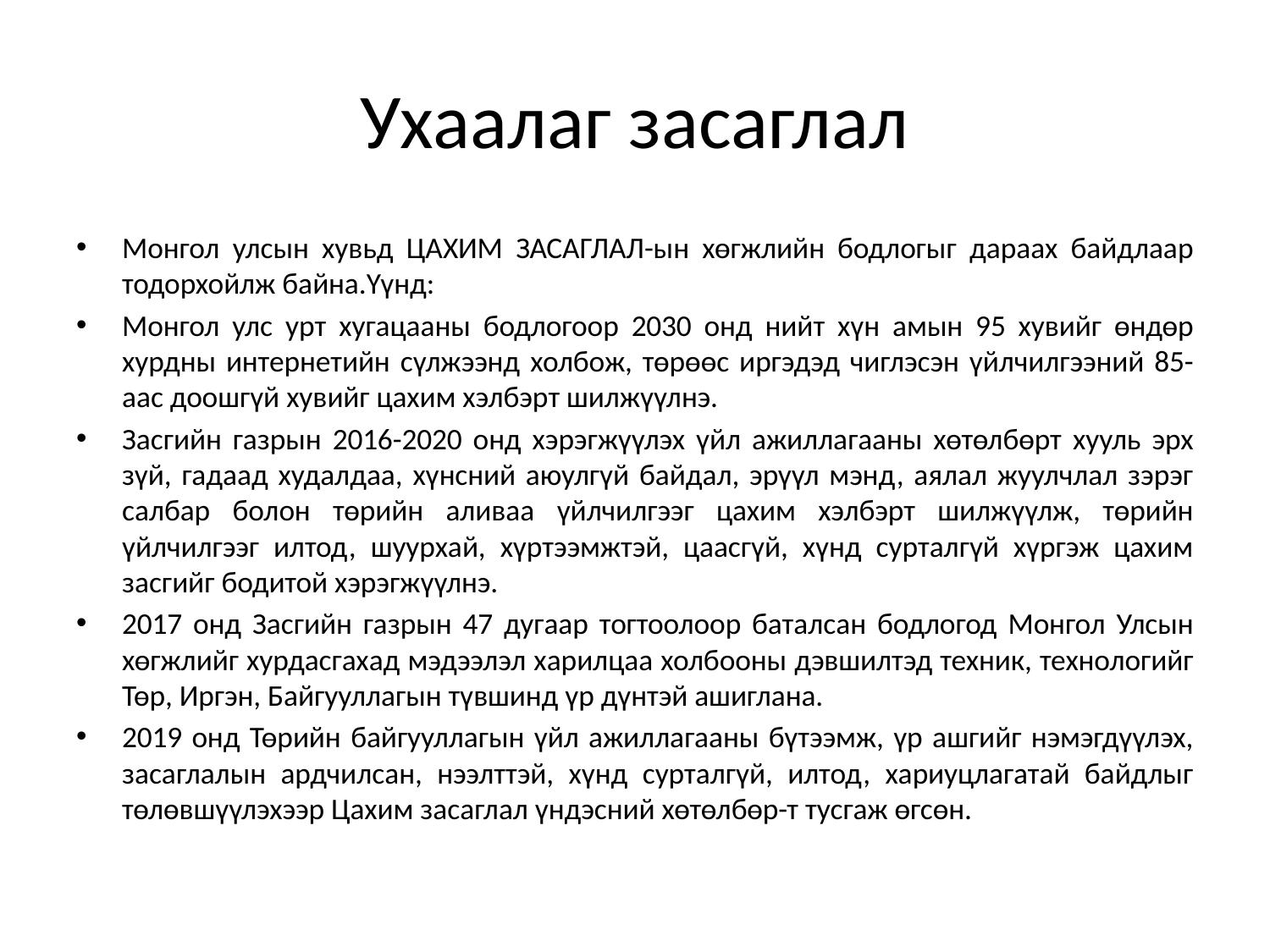

# Ухаалаг засаглал
Монгол улсын хувьд ЦАХИМ ЗАСАГЛАЛ-ын хөгжлийн бодлогыг дараах байдлаар тодорхойлж байна.Үүнд:
Монгол улс урт хугацааны бодлогоор 2030 онд нийт хүн амын 95 хувийг өндөр хурдны интернетийн сүлжээнд холбож, төрөөс иргэдэд чиглэсэн үйлчилгээний 85-аас доошгүй хувийг цахим хэлбэрт шилжүүлнэ.
Засгийн газрын 2016-2020 онд хэрэгжүүлэх үйл ажиллагааны хөтөлбөрт хууль эрх зүй, гадаад худалдаа, хүнсний аюулгүй байдал, эрүүл мэнд, аялал жуулчлал зэрэг салбар болон төрийн аливаа үйлчилгээг цахим хэлбэрт шилжүүлж, төрийн үйлчилгээг илтод, шуурхай, хүртээмжтэй, цаасгүй, хүнд сурталгүй хүргэж цахим засгийг бодитой хэрэгжүүлнэ.
2017 онд Засгийн газрын 47 дугаар тогтоолоор баталсан бодлогод Монгол Улсын хөгжлийг хурдасгахад мэдээлэл харилцаа холбооны дэвшилтэд техник, технологийг Төр, Иргэн, Байгууллагын түвшинд үр дүнтэй ашиглана.
2019 онд Төрийн байгууллагын үйл ажиллагааны бүтээмж, үр ашгийг нэмэгдүүлэх, засаглалын ардчилсан, нээлттэй, хүнд сурталгүй, илтод, хариуцлагатай байдлыг төлөвшүүлэхээр Цахим засаглал үндэсний хөтөлбөр-т тусгаж өгсөн.